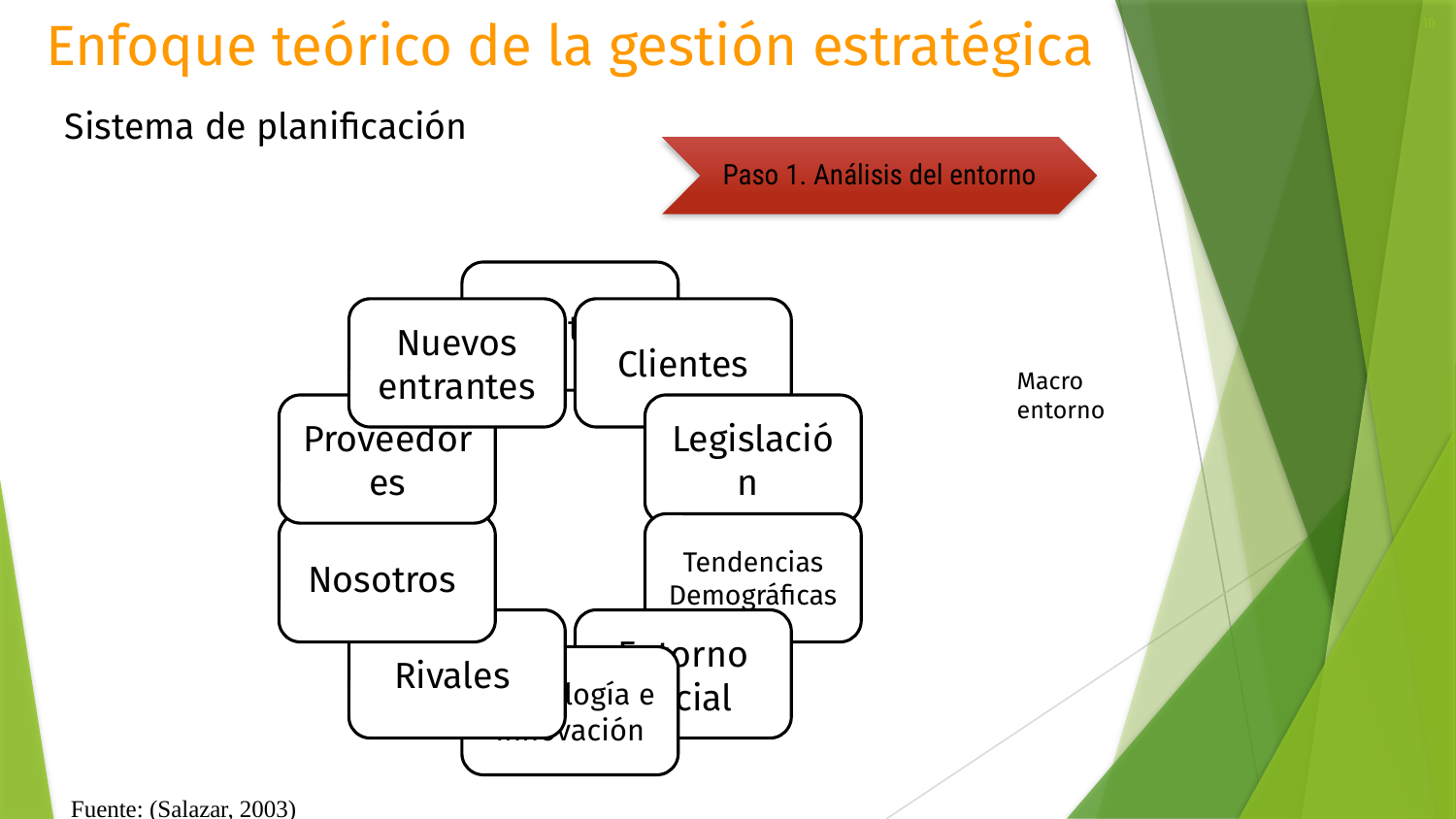

10
# Enfoque teórico de la gestión estratégica
Sistema de planificación

Paso 1. Análisis del entorno
Sustitutos
Clientes
Nosotros
Rivales
Tendencias Demográficas
Macro entorno
Fuente: (Salazar, 2003)